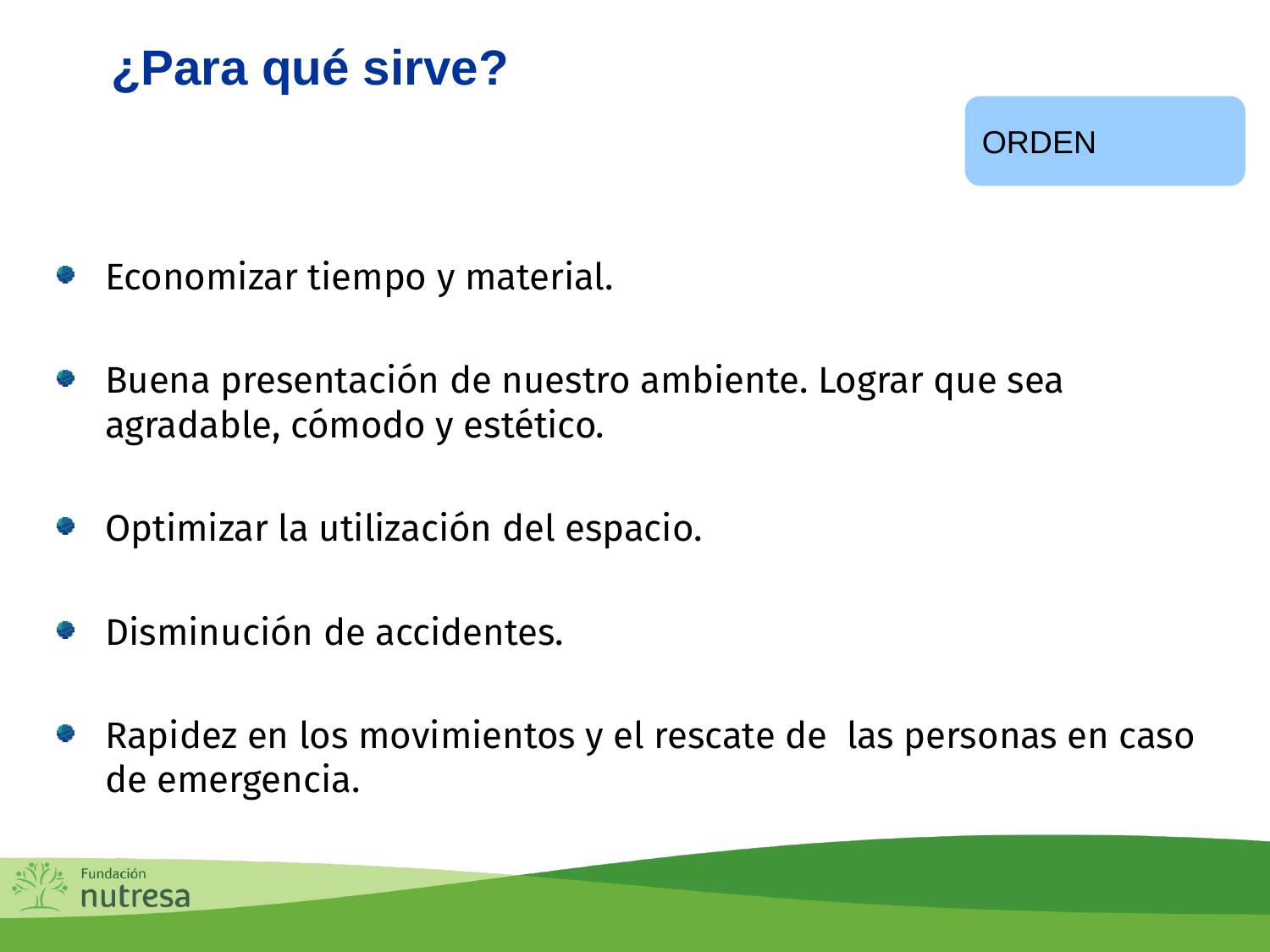

Seiton
¿Para qué sirve?
ORDEN
Economizar tiempo y material.

Buena presentación de nuestro ambiente. Lograr que sea agradable, cómodo y estético.

Optimizar la utilización del espacio.

Disminución de accidentes.

Rapidez en los movimientos y el rescate de  las personas en caso de emergencia.